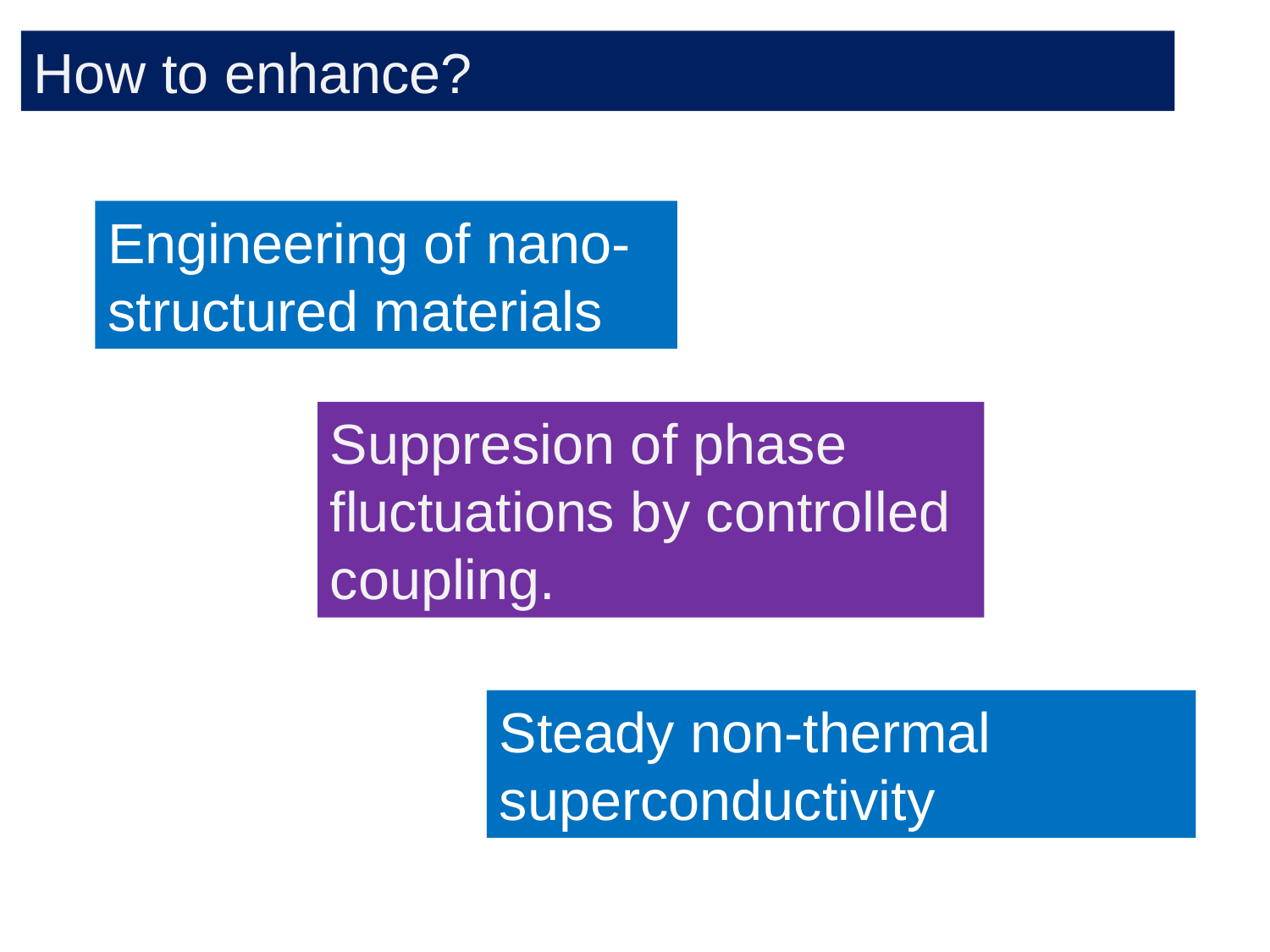

How to enhance?
Engineering of nano-structured materials
Suppresion of phase fluctuations by controlled coupling.
Steady non-thermal superconductivity